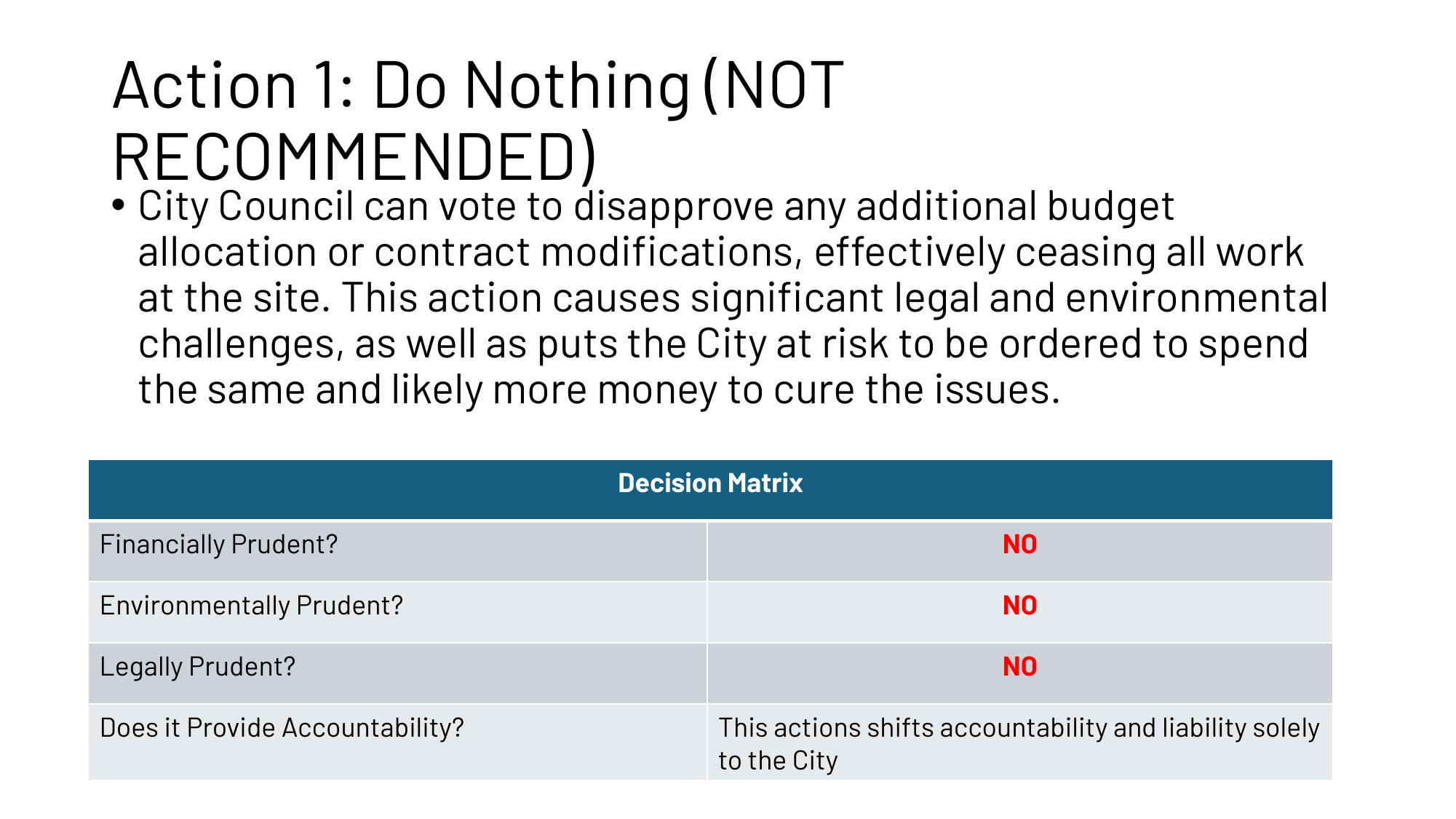

# Action 1: Do Nothing (NOT RECOMMENDED)
City Council can vote to disapprove any additional budget allocation or contract modifications, effectively ceasing all work at the site. This action causes significant legal and environmental challenges, as well as puts the City at risk to be ordered to spend the same and likely more money to cure the issues.

| Decision Matrix |  |
| --- | --- |
| Financially Prudent? | NO |
| Environmentally Prudent? | NO |
| Legally Prudent? | NO |
| Does it Provide Accountability? | This actions shifts accountability and liability solely to the City |